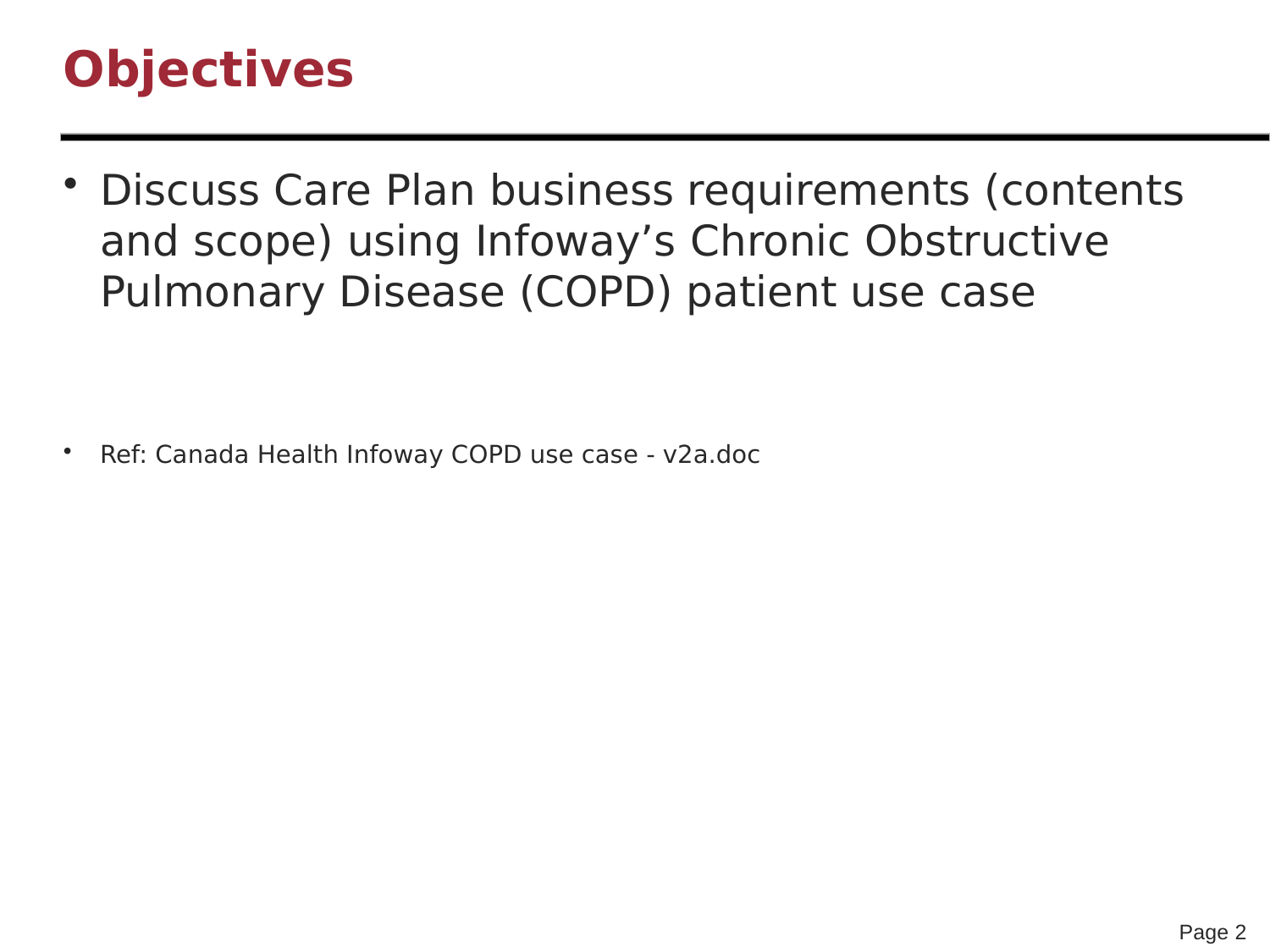

# Objectives
Discuss Care Plan business requirements (contents and scope) using Infoway’s Chronic Obstructive Pulmonary Disease (COPD) patient use case

Ref: Canada Health Infoway COPD use case - v2a.doc